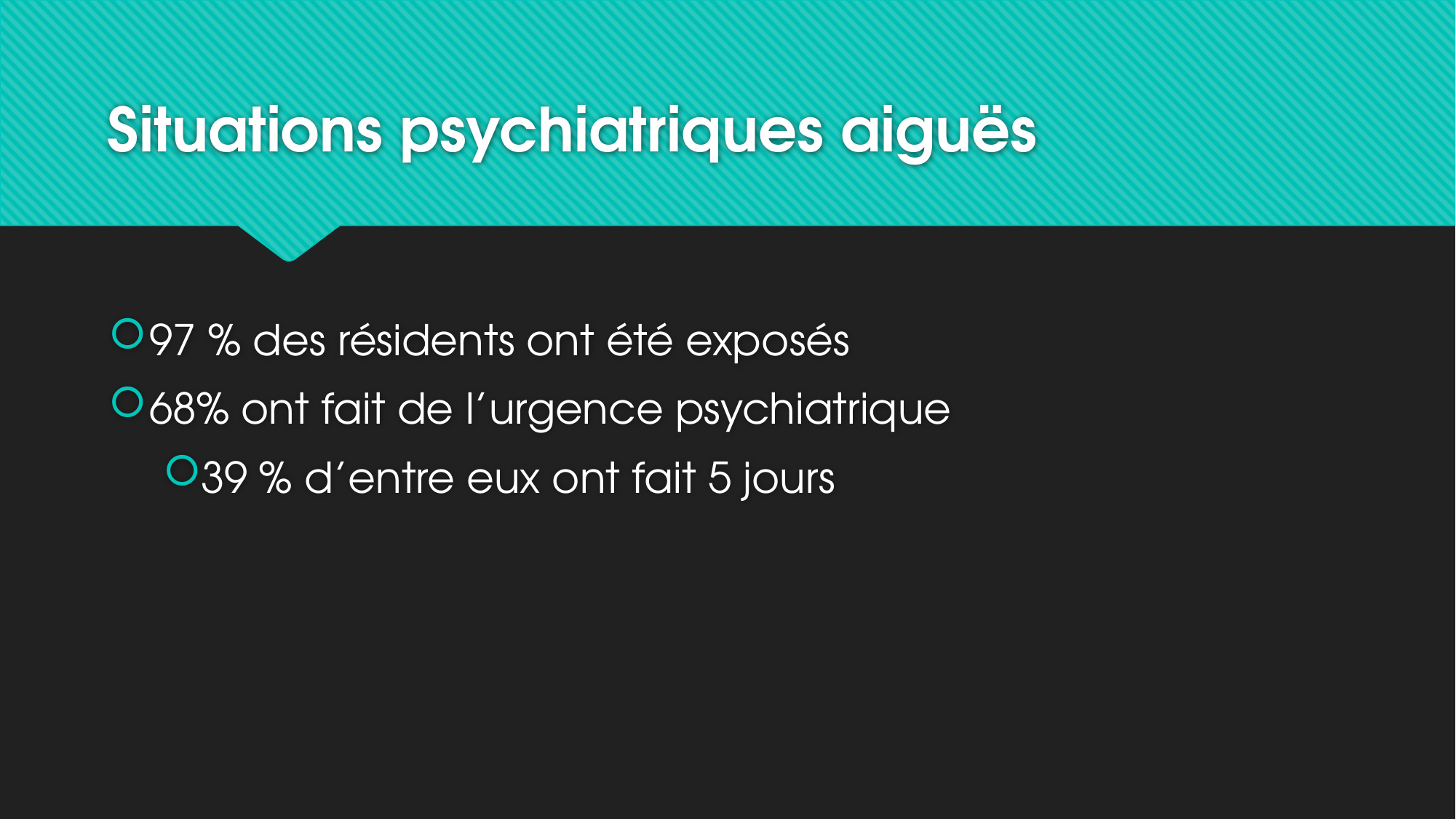

# Situations psychiatriques aiguës
97 % des résidents ont été exposés
68% ont fait de l’urgence psychiatrique
39 % d’entre eux ont fait 5 jours